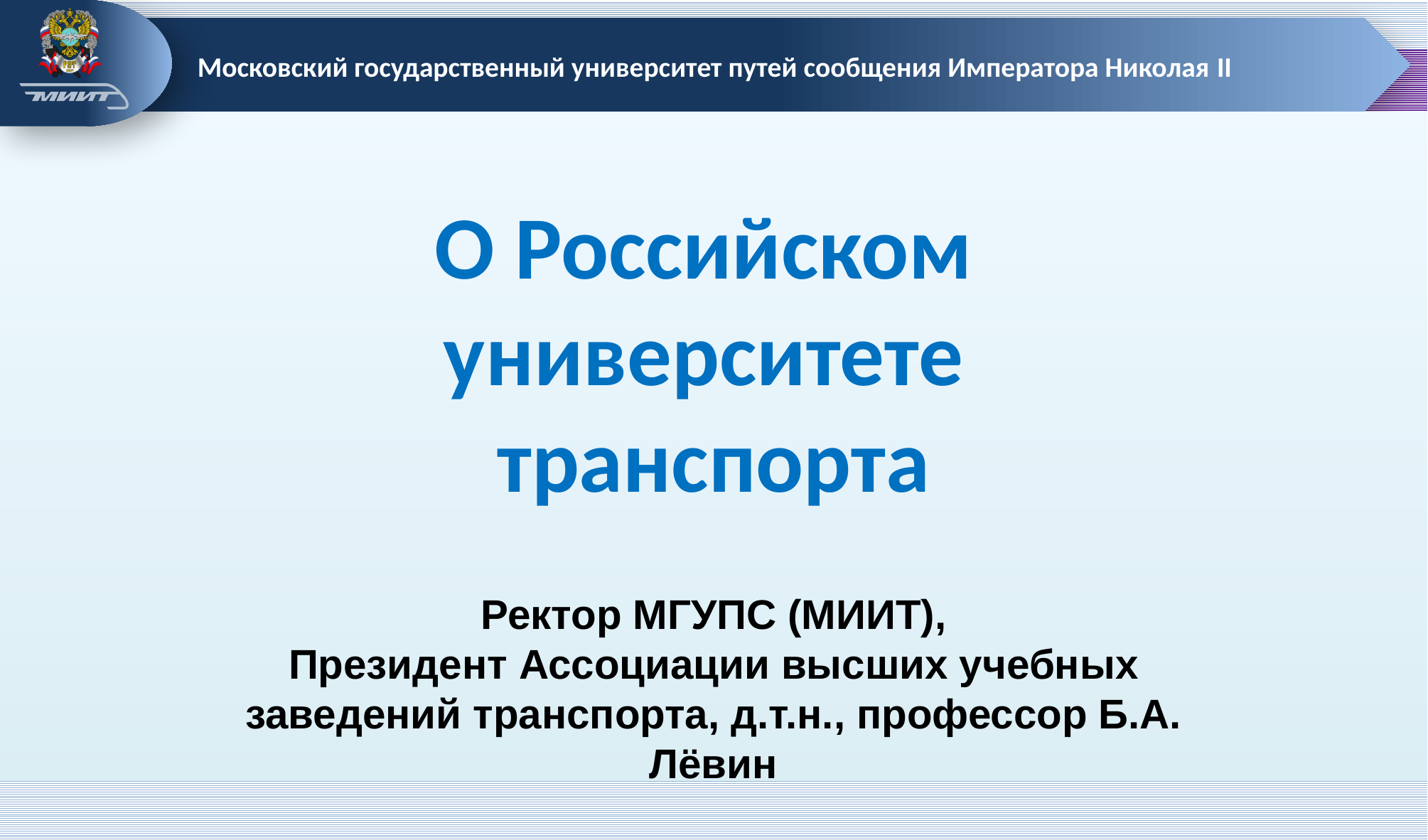

Московский государственный университет путей сообщения Императора Николая II
# О Российском университете транспорта
Ректор МГУПС (МИИТ), Президент Ассоциации высших учебных заведений транспорта, д.т.н., профессор Б.А. Лёвин